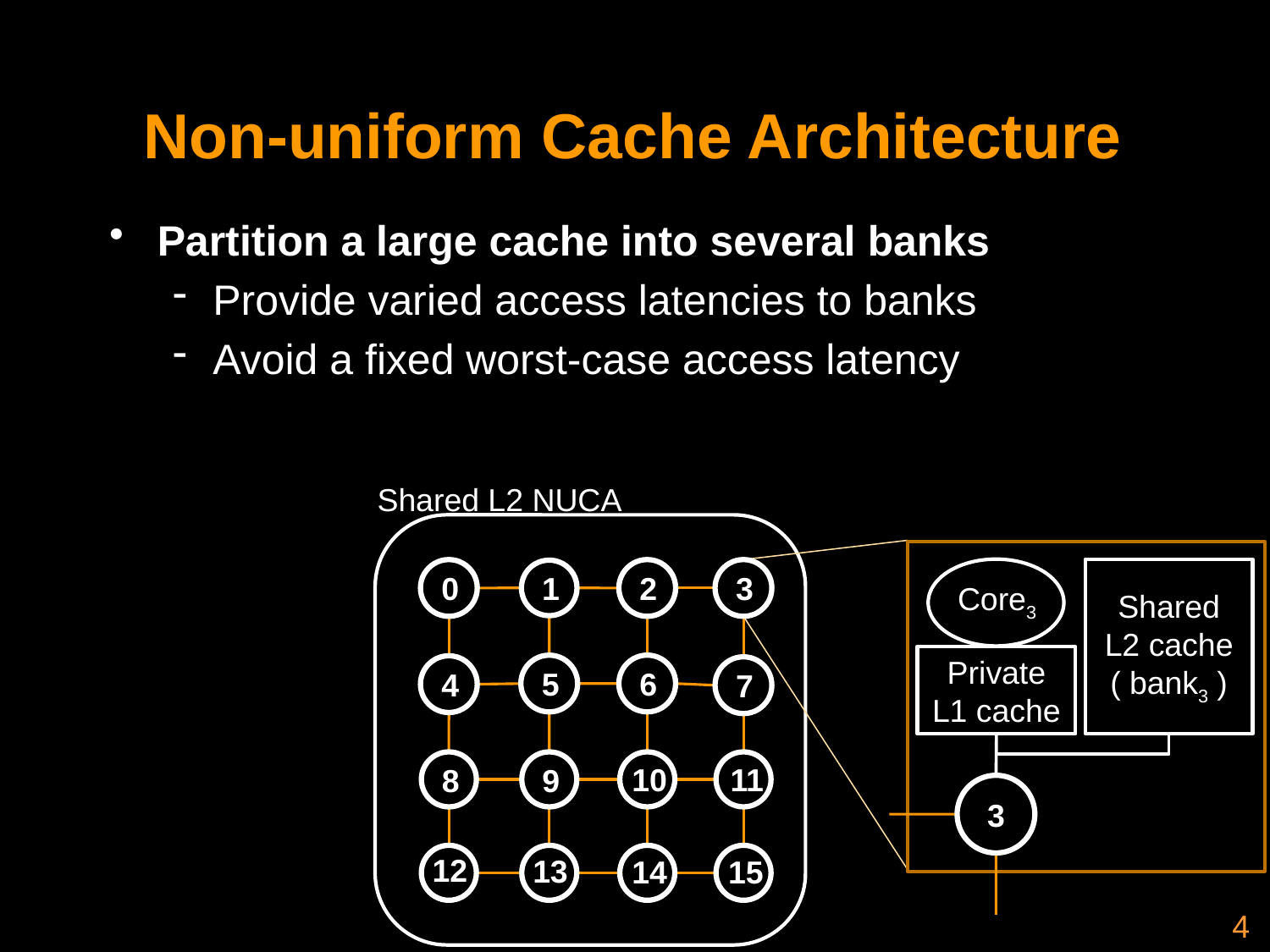

# Non-uniform Cache Architecture
Partition a large cache into several banks
Provide varied access latencies to banks
Avoid a fixed worst-case access latency

Shared L2 NUCA

Core3
Shared L2 cache ( bank3 )
0
2
3
1
6
5
4
7
8
9

10
11
12

13
14
15
Private L1 cache
3
4